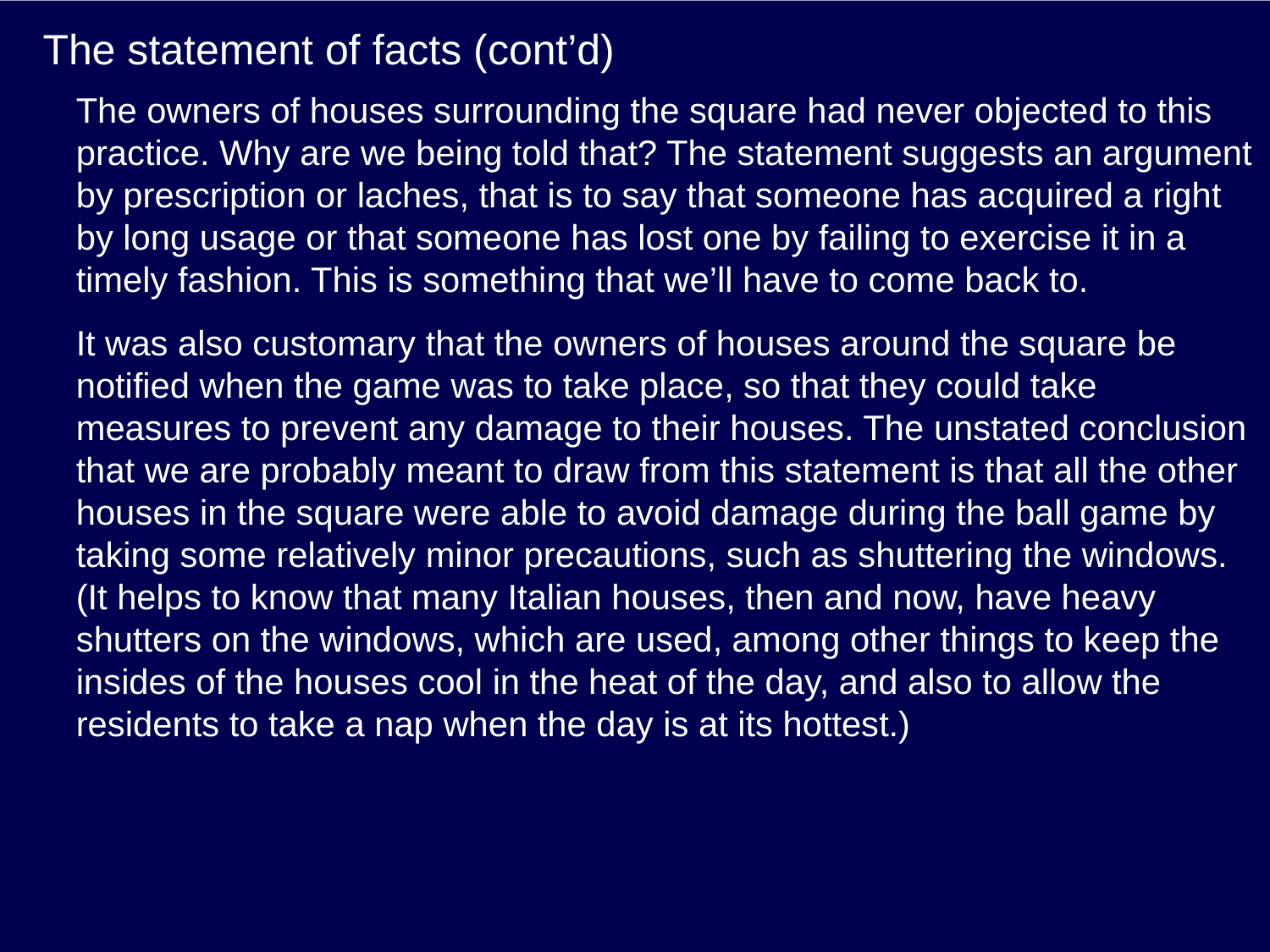

# The statement of facts (cont’d)
The owners of houses surrounding the square had never objected to this practice. Why are we being told that? The statement suggests an argument by prescription or laches, that is to say that someone has acquired a right by long usage or that someone has lost one by failing to exercise it in a timely fashion. This is something that we’ll have to come back to.

It was also customary that the owners of houses around the square be notified when the game was to take place, so that they could take measures to prevent any damage to their houses. The unstated conclusion that we are probably meant to draw from this statement is that all the other houses in the square were able to avoid damage during the ball game by taking some relatively minor precautions, such as shuttering the windows. (It helps to know that many Italian houses, then and now, have heavy shutters on the windows, which are used, among other things to keep the insides of the houses cool in the heat of the day, and also to allow the residents to take a nap when the day is at its hottest.)